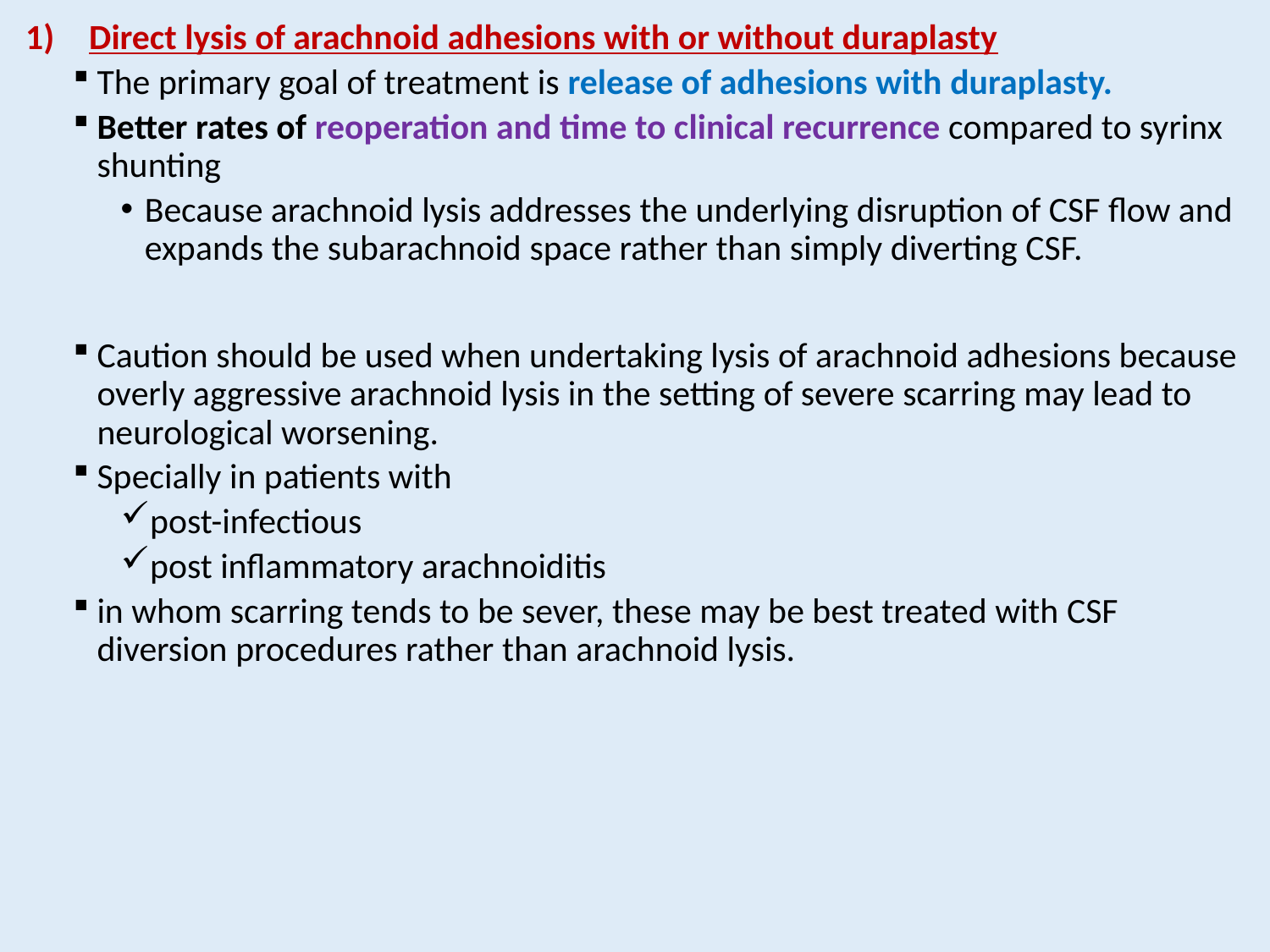

Direct lysis of arachnoid adhesions with or without duraplasty
The primary goal of treatment is release of adhesions with duraplasty.
Better rates of reoperation and time to clinical recurrence compared to syrinx shunting
Because arachnoid lysis addresses the underlying disruption of CSF flow and expands the subarachnoid space rather than simply diverting CSF.

Caution should be used when undertaking lysis of arachnoid adhesions because overly aggressive arachnoid lysis in the setting of severe scarring may lead to neurological worsening.
Specially in patients with
post-infectious
post inflammatory arachnoiditis
in whom scarring tends to be sever, these may be best treated with CSF diversion procedures rather than arachnoid lysis.